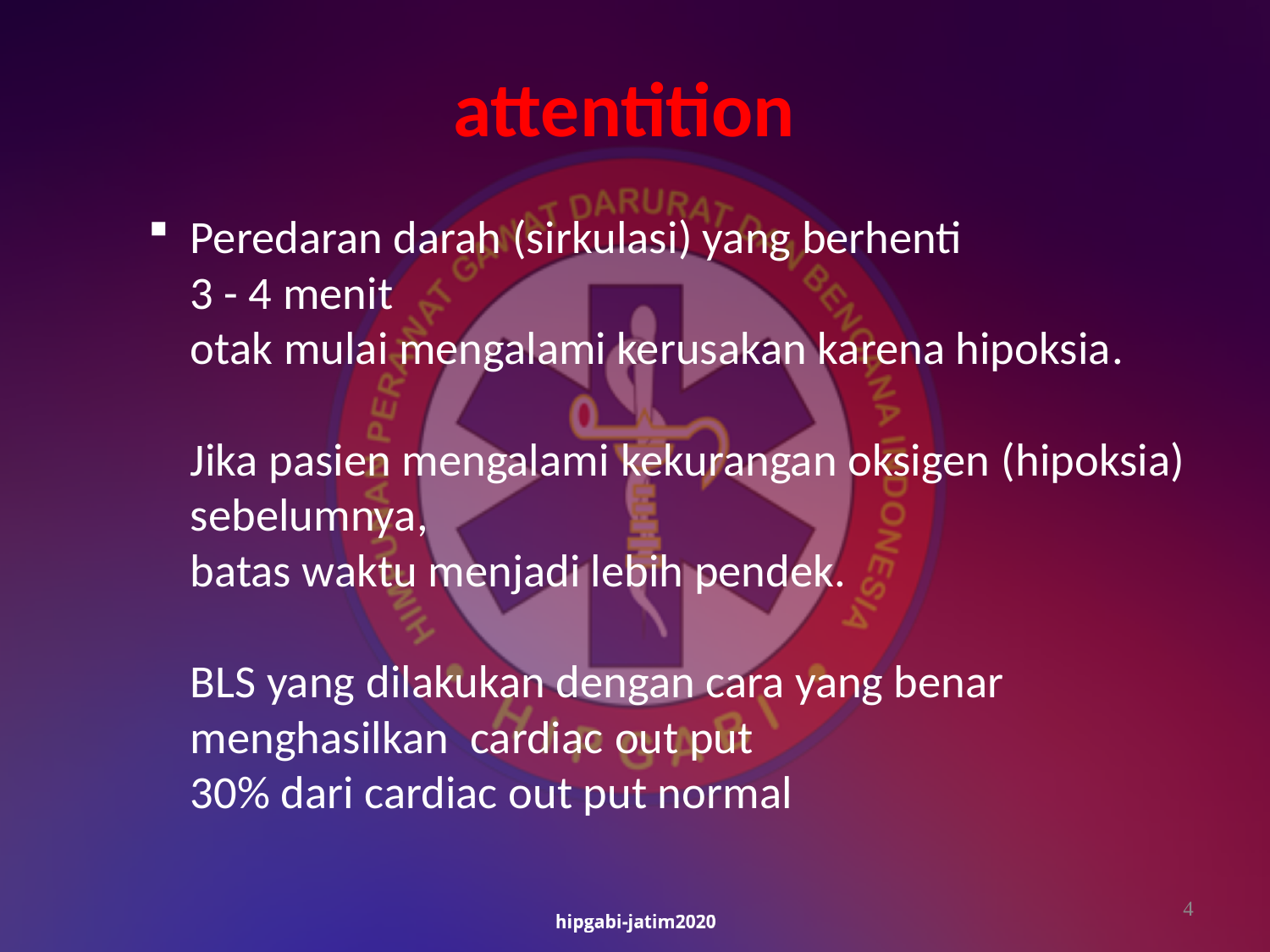

# attentition
Peredaran darah (sirkulasi) yang berhenti
3 - 4 menit
otak mulai mengalami kerusakan karena hipoksia.
Jika pasien mengalami kekurangan oksigen (hipoksia) sebelumnya,
batas waktu menjadi lebih pendek.
BLS yang dilakukan dengan cara yang benar
menghasilkan  cardiac out put
30% dari cardiac out put normal
4